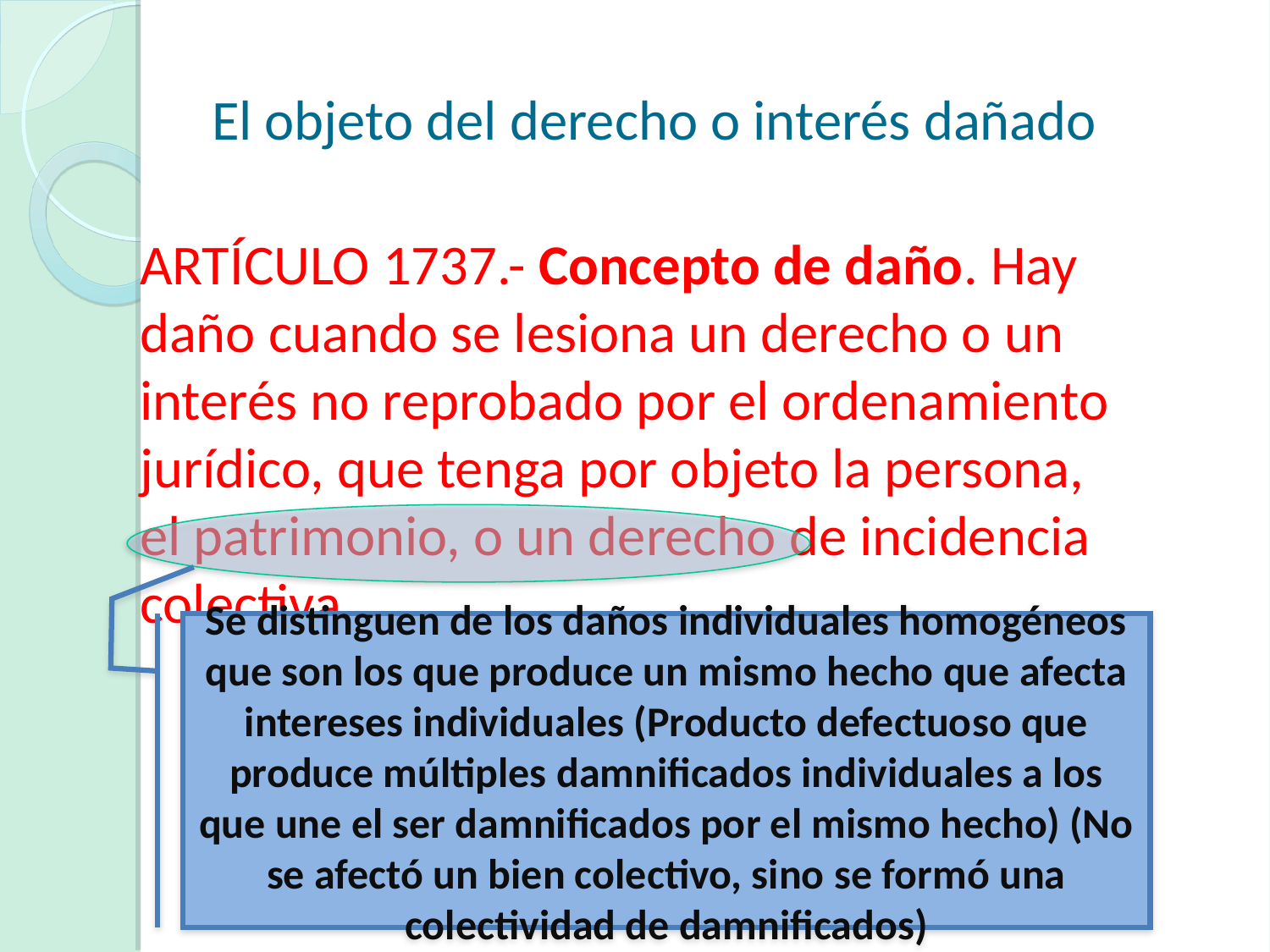

# El objeto del derecho o interés dañado
ARTÍCULO 1737.- Concepto de daño. Hay daño cuando se lesiona un derecho o un interés no reprobado por el ordenamiento jurídico, que tenga por objeto la persona, el patrimonio, o un derecho de incidencia colectiva.

Se distinguen de los daños individuales homogéneos que son los que produce un mismo hecho que afecta intereses individuales (Producto defectuoso que produce múltiples damnificados individuales a los que une el ser damnificados por el mismo hecho) (No se afectó un bien colectivo, sino se formó una colectividad de damnificados)